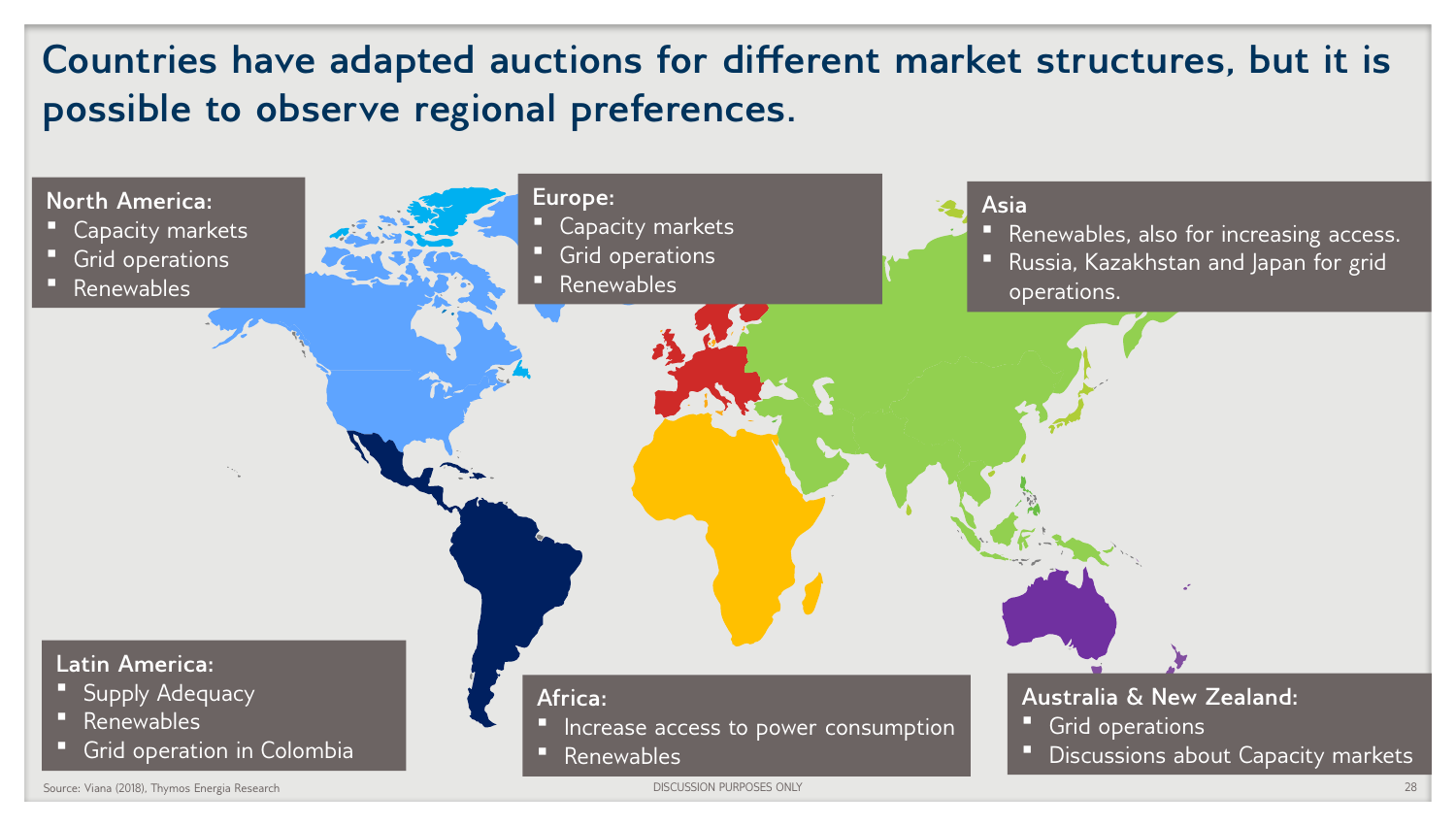

# Countries have adapted auctions for different market structures, but it is possible to observe regional preferences.
Europe:
Capacity markets
Grid operations
Renewables
North America:
Capacity markets
Grid operations
Renewables
Asia
Renewables, also for increasing access.
Russia, Kazakhstan and Japan for grid operations.

Latin America:
Supply Adequacy
Renewables
Grid operation in Colombia
Australia & New Zealand:
Grid operations
Discussions about Capacity markets
Africa:
Increase access to power consumption
Renewables
DISCUSSION PURPOSES ONLY
28
Source: Viana (2018), Thymos Energia Research